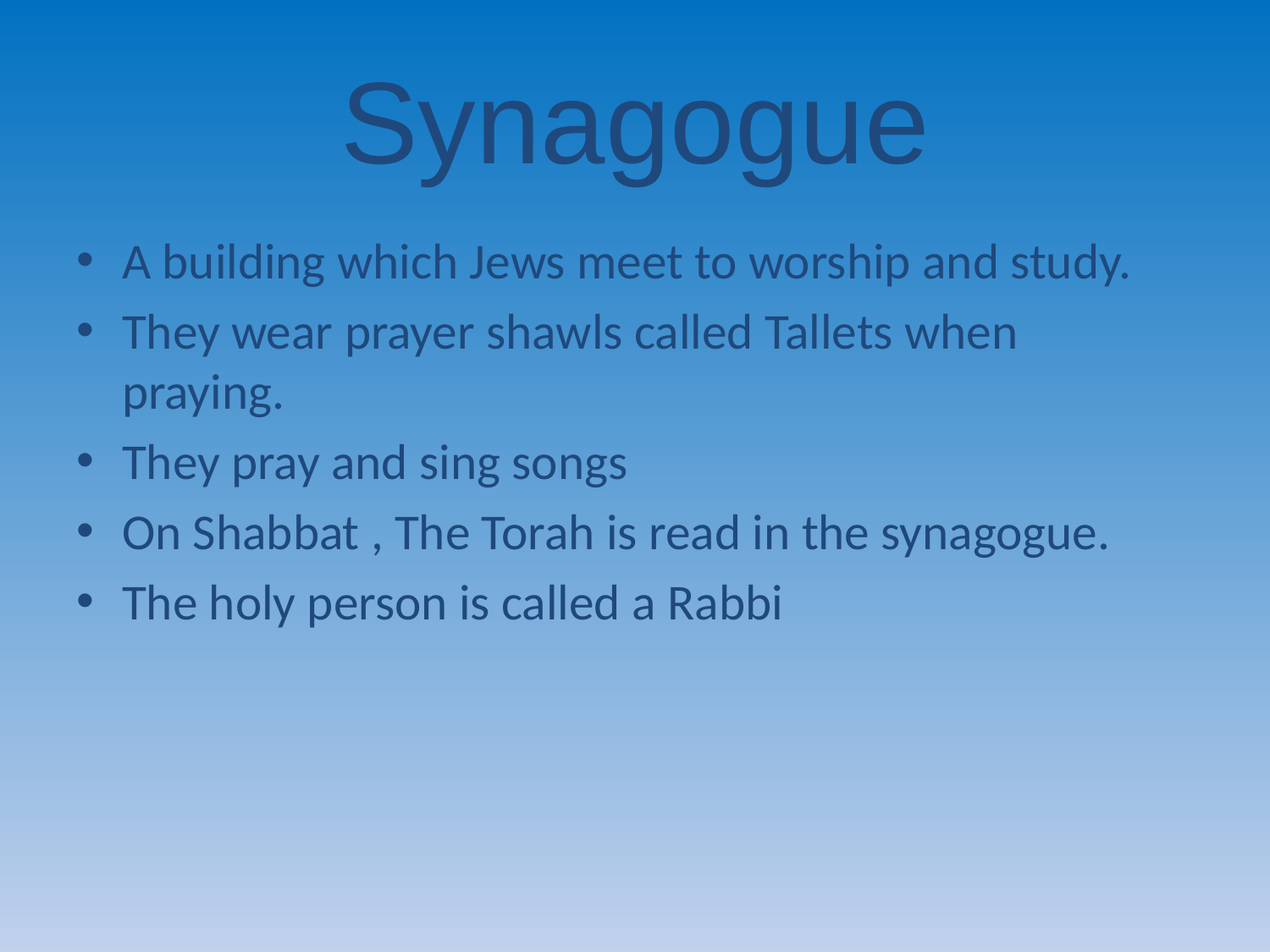

# Synagogue
A building which Jews meet to worship and study.
They wear prayer shawls called Tallets when praying.
They pray and sing songs
On Shabbat , The Torah is read in the synagogue.
The holy person is called a Rabbi